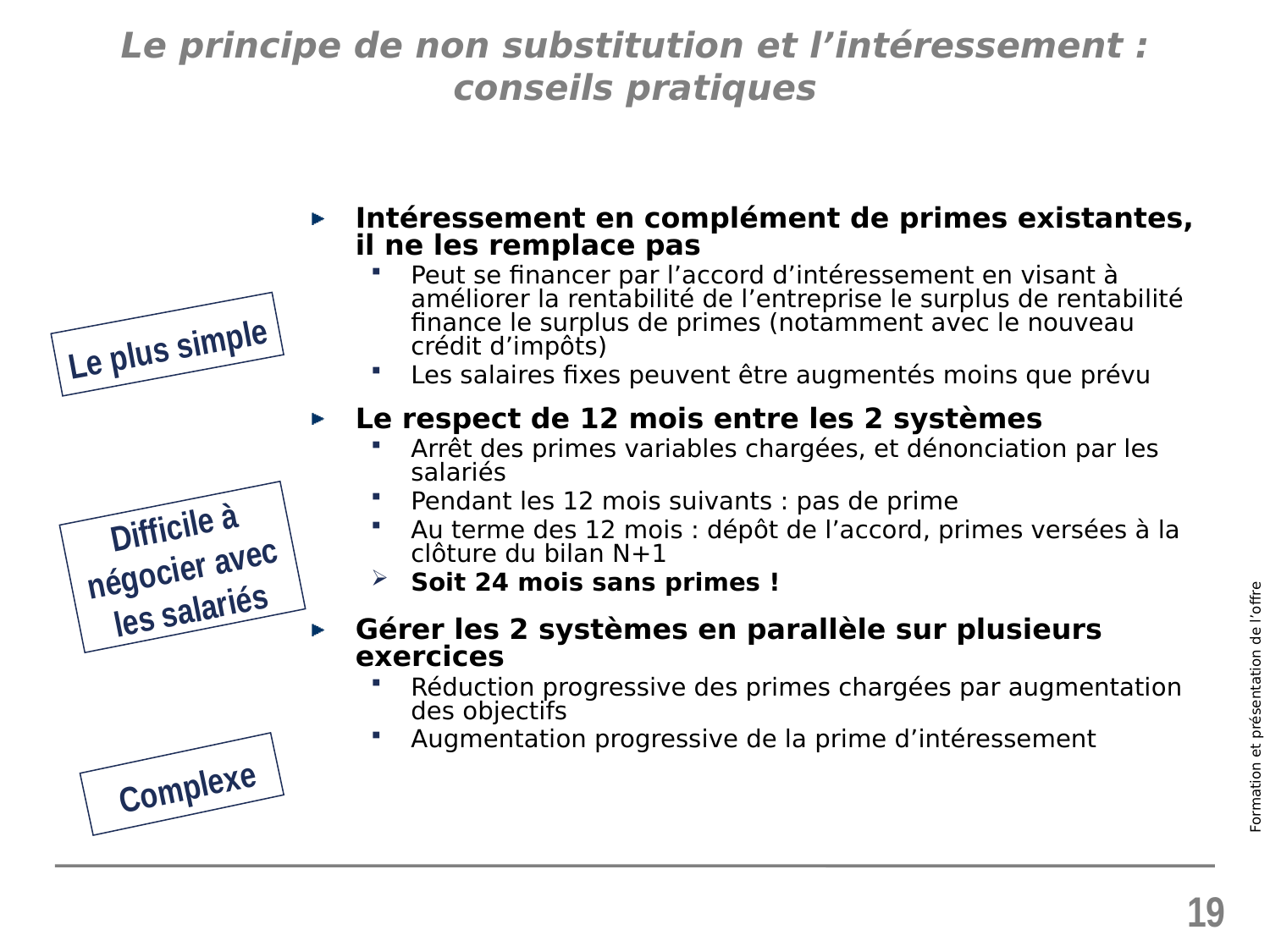

# Le principe de non substitution et l’intéressement : conseils pratiques
Intéressement en complément de primes existantes, il ne les remplace pas
Peut se financer par l’accord d’intéressement en visant à améliorer la rentabilité de l’entreprise le surplus de rentabilité finance le surplus de primes (notamment avec le nouveau crédit d’impôts)
Les salaires fixes peuvent être augmentés moins que prévu
Le respect de 12 mois entre les 2 systèmes
Arrêt des primes variables chargées, et dénonciation par les salariés
Pendant les 12 mois suivants : pas de prime
Au terme des 12 mois : dépôt de l’accord, primes versées à la clôture du bilan N+1
Soit 24 mois sans primes !
Gérer les 2 systèmes en parallèle sur plusieurs exercices
Réduction progressive des primes chargées par augmentation des objectifs
Augmentation progressive de la prime d’intéressement
Le plus simple
Difficile à négocier avec les salariés
 Complexe
19